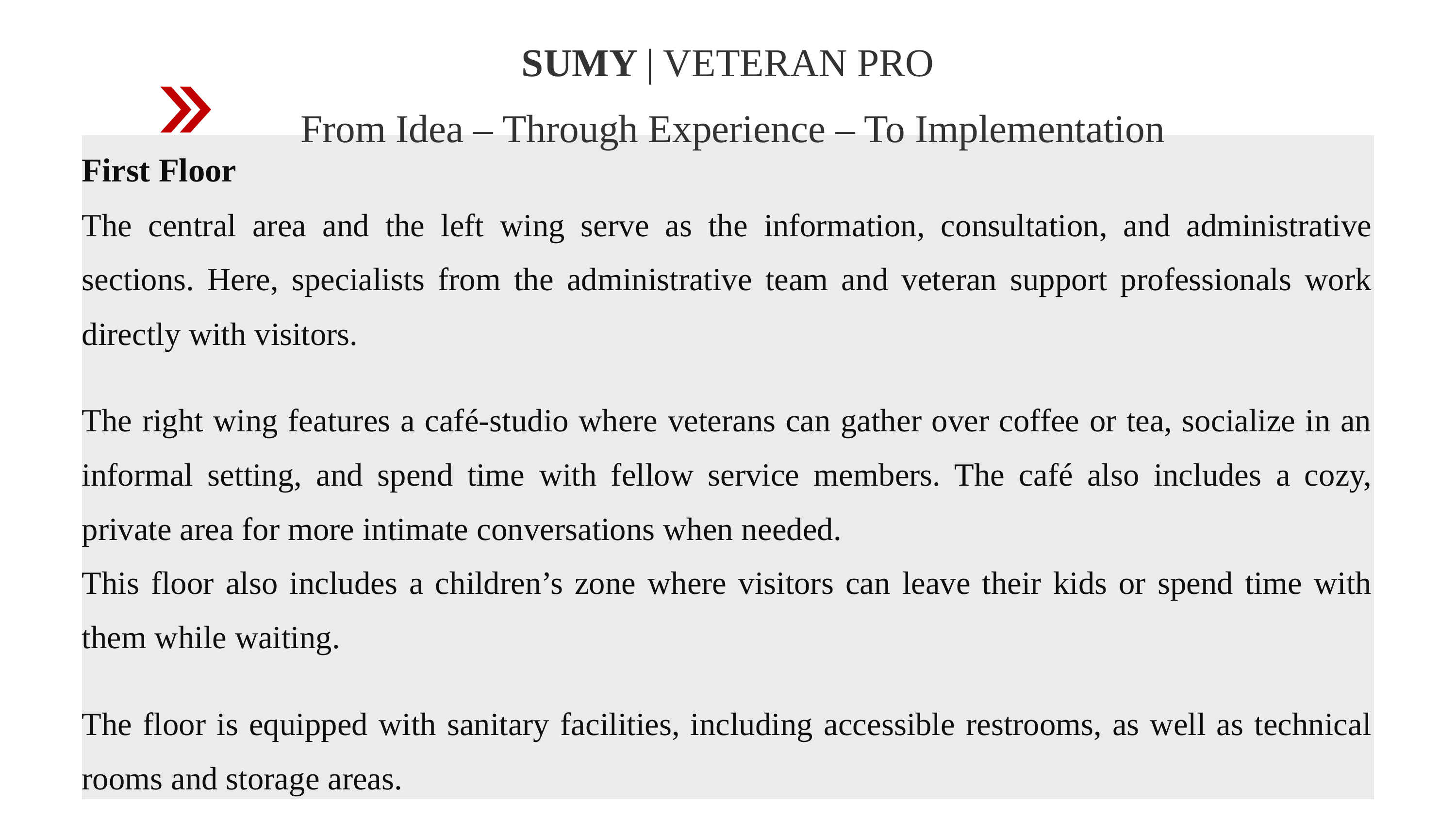

SUMY | VETERAN PRO
 From Idea – Through Experience – To Implementation

First Floor
The central area and the left wing serve as the information, consultation, and administrative sections. Here, specialists from the administrative team and veteran support professionals work directly with visitors.

The right wing features a café-studio where veterans can gather over coffee or tea, socialize in an informal setting, and spend time with fellow service members. The café also includes a cozy, private area for more intimate conversations when needed.
This floor also includes a children’s zone where visitors can leave their kids or spend time with them while waiting.

The floor is equipped with sanitary facilities, including accessible restrooms, as well as technical rooms and storage areas.